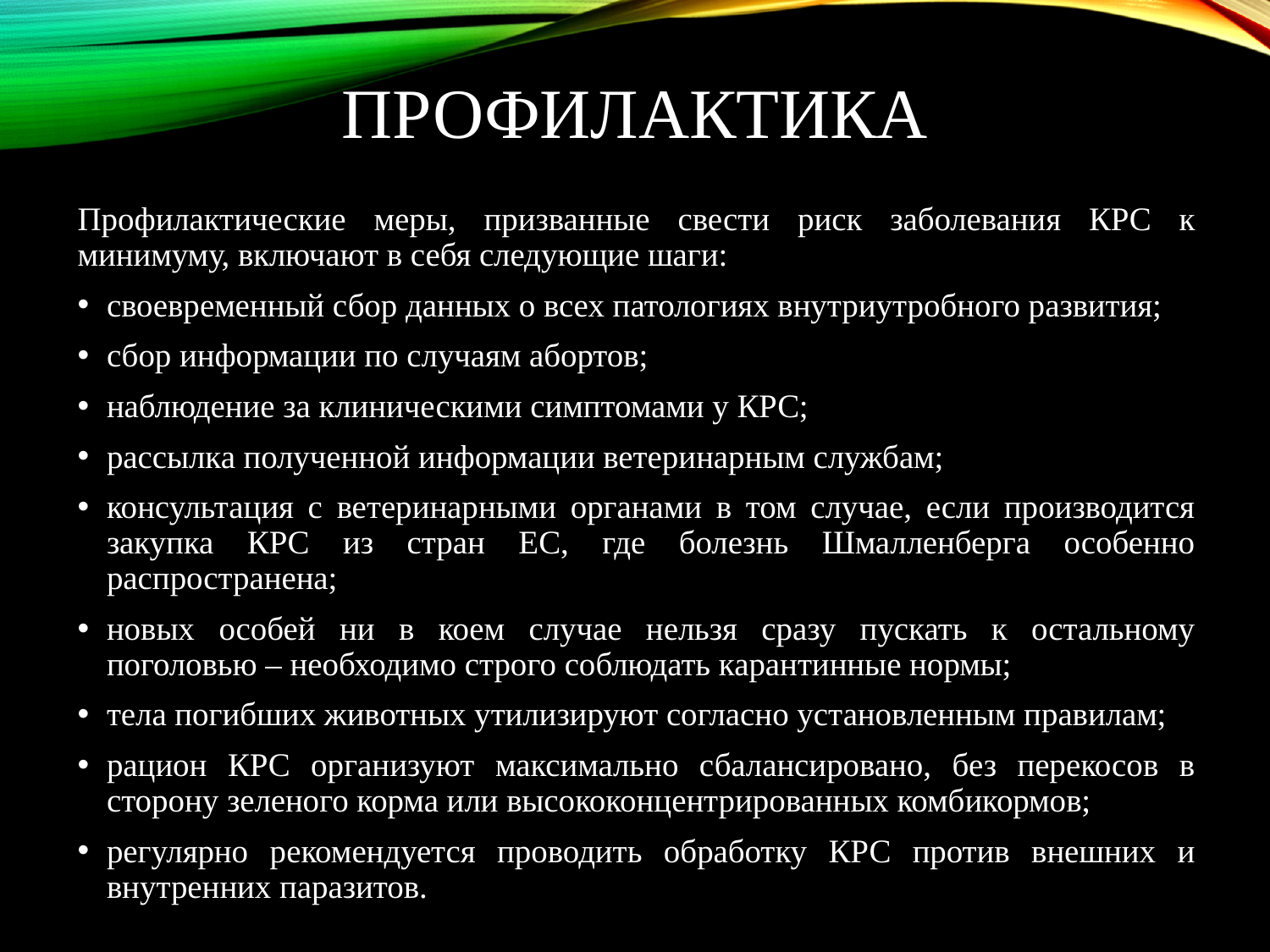

# Профилактика
Профилактические меры, призванные свести риск заболевания КРС к минимуму, включают в себя следующие шаги:
своевременный сбор данных о всех патологиях внутриутробного развития;
сбор информации по случаям абортов;
наблюдение за клиническими симптомами у КРС;
рассылка полученной информации ветеринарным службам;
консультация с ветеринарными органами в том случае, если производится закупка КРС из стран ЕС, где болезнь Шмалленберга особенно распространена;
новых особей ни в коем случае нельзя сразу пускать к остальному поголовью – необходимо строго соблюдать карантинные нормы;
тела погибших животных утилизируют согласно установленным правилам;
рацион КРС организуют максимально сбалансировано, без перекосов в сторону зеленого корма или высококонцентрированных комбикормов;
регулярно рекомендуется проводить обработку КРС против внешних и внутренних паразитов.